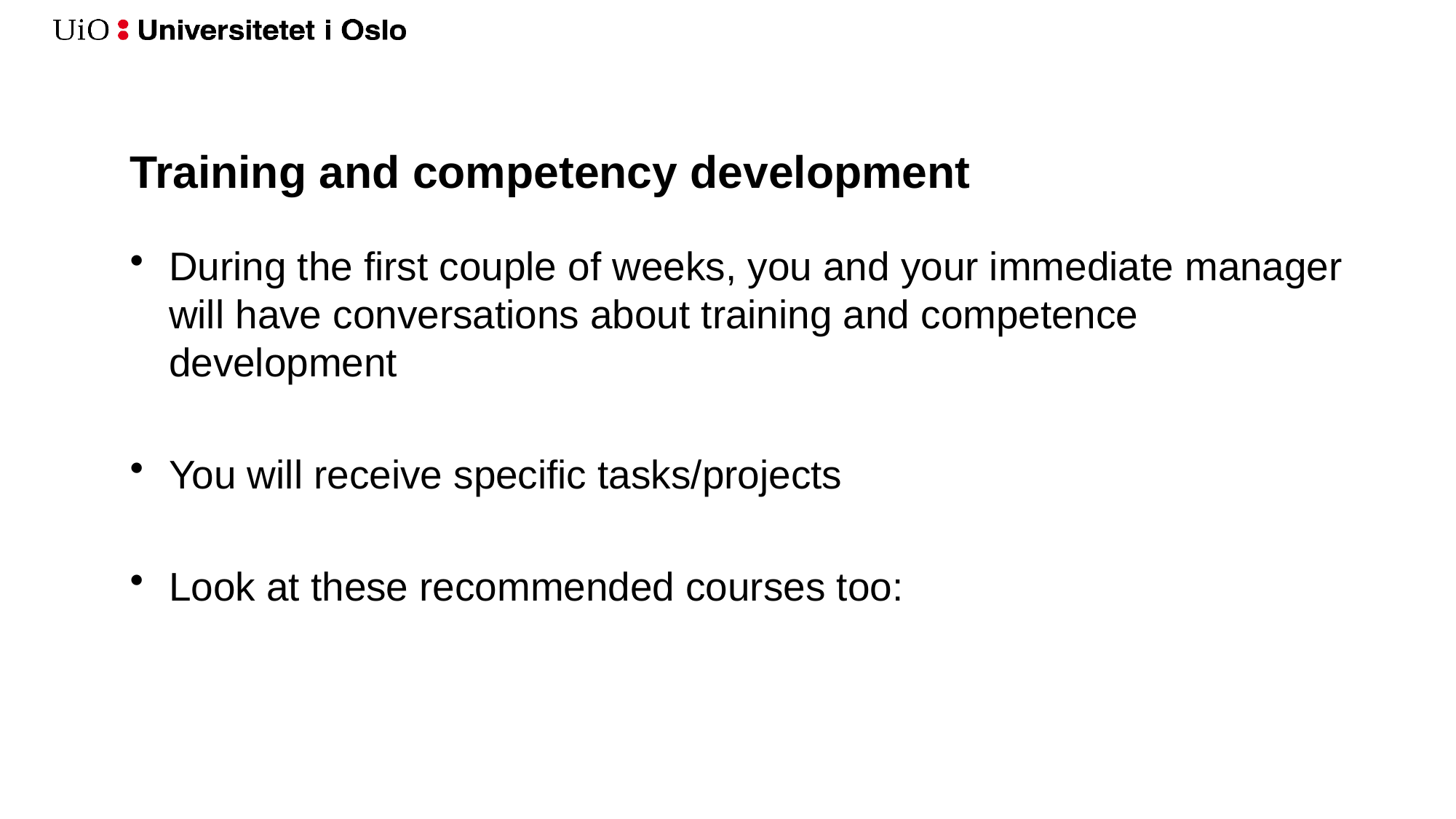

# Training and competency development
During the first couple of weeks, you and your immediate manager will have conversations about training and competence development

You will receive specific tasks/projects

Look at these recommended courses too: